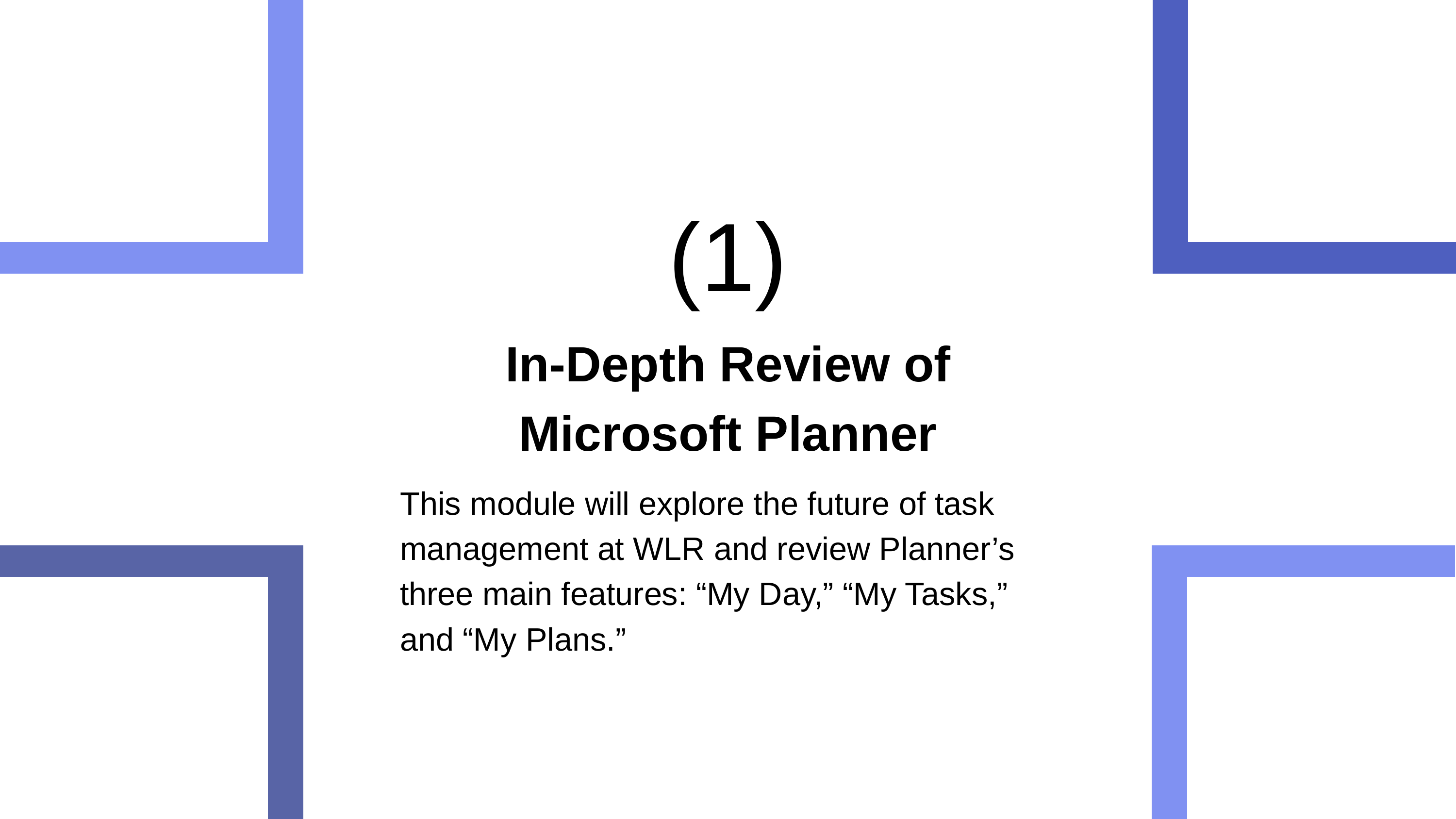

(1)
In-Depth Review of Microsoft Planner
This module will explore the future of task management at WLR and review Planner’s three main features: “My Day,” “My Tasks,” and “My Plans.”